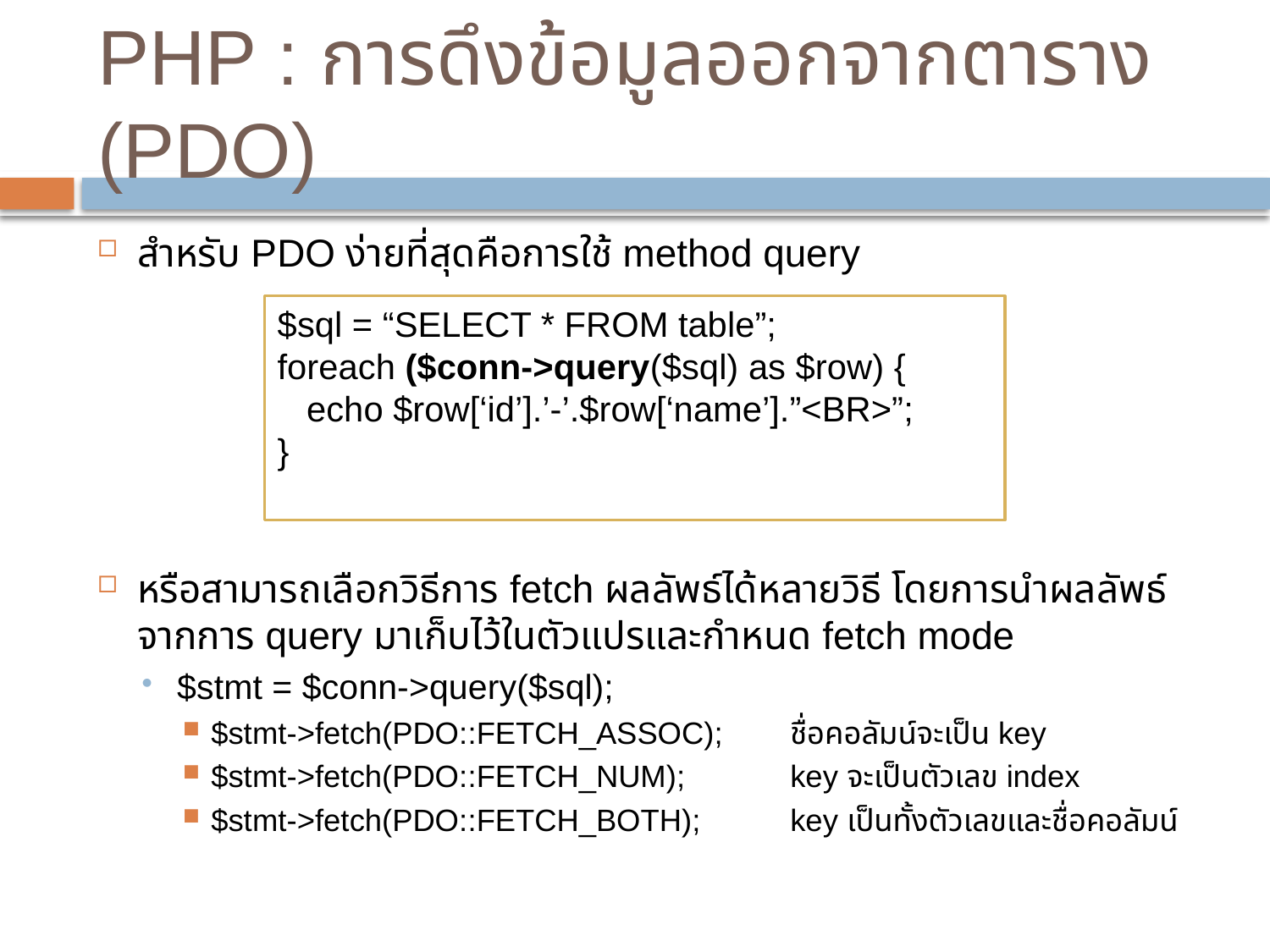

# PHP : การดึงข้อมูลออกจากตาราง (PDO)
สำหรับ PDO ง่ายที่สุดคือการใช้ method query

หรือสามารถเลือกวิธีการ fetch ผลลัพธ์ได้หลายวิธี โดยการนำผลลัพธ์จากการ query มาเก็บไว้ในตัวแปรและกำหนด fetch mode
$stmt = $conn->query($sql);
$stmt->fetch(PDO::FETCH_ASSOC);  	ชื่อคอลัมน์จะเป็น key
$stmt->fetch(PDO::FETCH_NUM);  		key จะเป็นตัวเลข index
$stmt->fetch(PDO::FETCH_BOTH);		key เป็นทั้งตัวเลขและชื่อคอลัมน์

$sql = “SELECT * FROM table”;
foreach ($conn->query($sql) as $row) {
   echo $row[‘id’].’-’.$row[‘name’].”<BR>”;
}